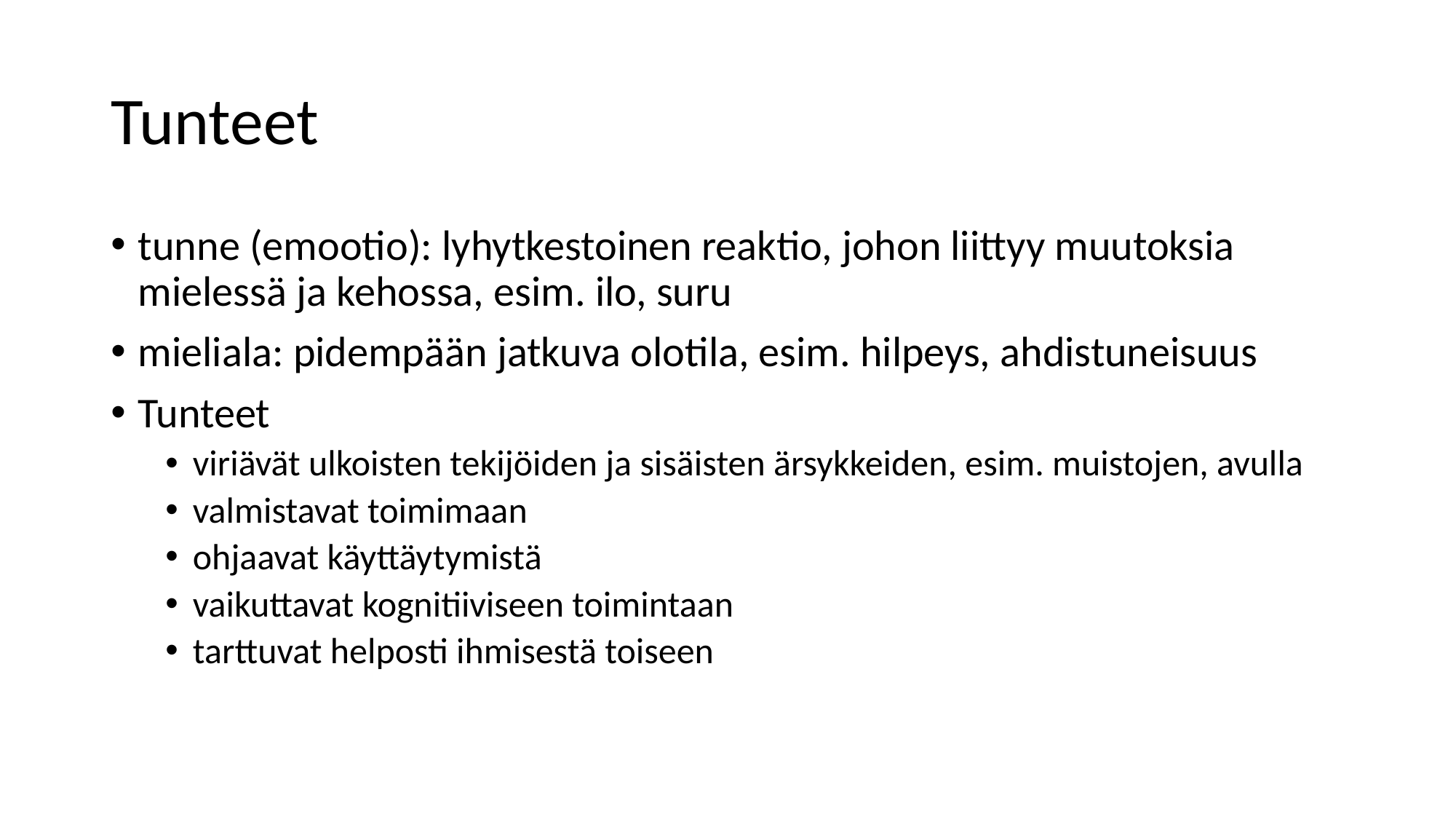

# Tunteet
tunne (emootio): lyhytkestoinen reaktio, johon liittyy muutoksia mielessä ja kehossa, esim. ilo, suru
mieliala: pidempään jatkuva olotila, esim. hilpeys, ahdistuneisuus
Tunteet
viriävät ulkoisten tekijöiden ja sisäisten ärsykkeiden, esim. muistojen, avulla
valmistavat toimimaan
ohjaavat käyttäytymistä
vaikuttavat kognitiiviseen toimintaan
tarttuvat helposti ihmisestä toiseen